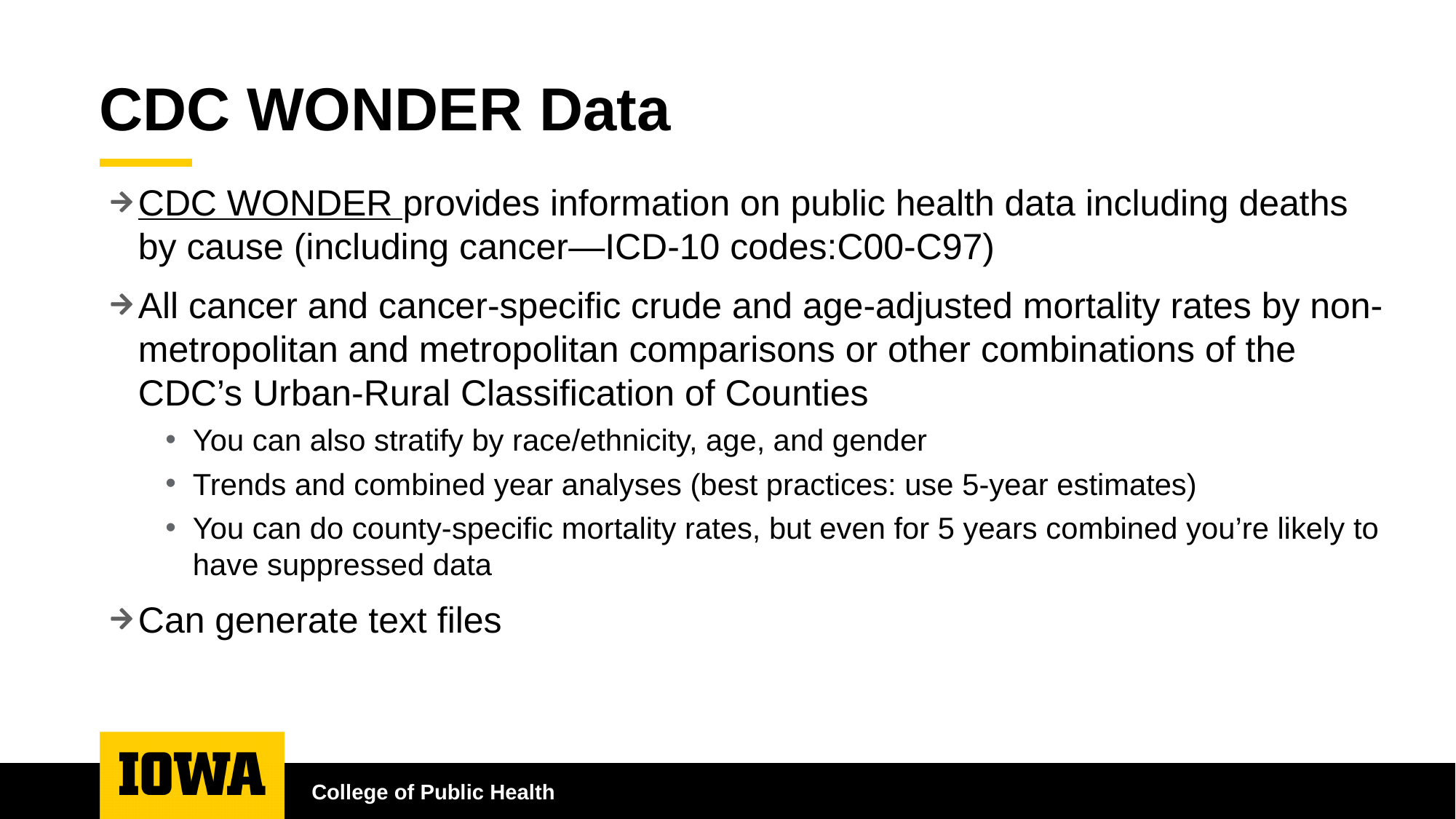

# CDC WONDER Data
CDC WONDER provides information on public health data including deaths by cause (including cancer—ICD-10 codes:C00-C97)
All cancer and cancer-specific crude and age-adjusted mortality rates by non-metropolitan and metropolitan comparisons or other combinations of the CDC’s Urban-Rural Classification of Counties
You can also stratify by race/ethnicity, age, and gender
Trends and combined year analyses (best practices: use 5-year estimates)
You can do county-specific mortality rates, but even for 5 years combined you’re likely to have suppressed data
Can generate text files
College of Public Health